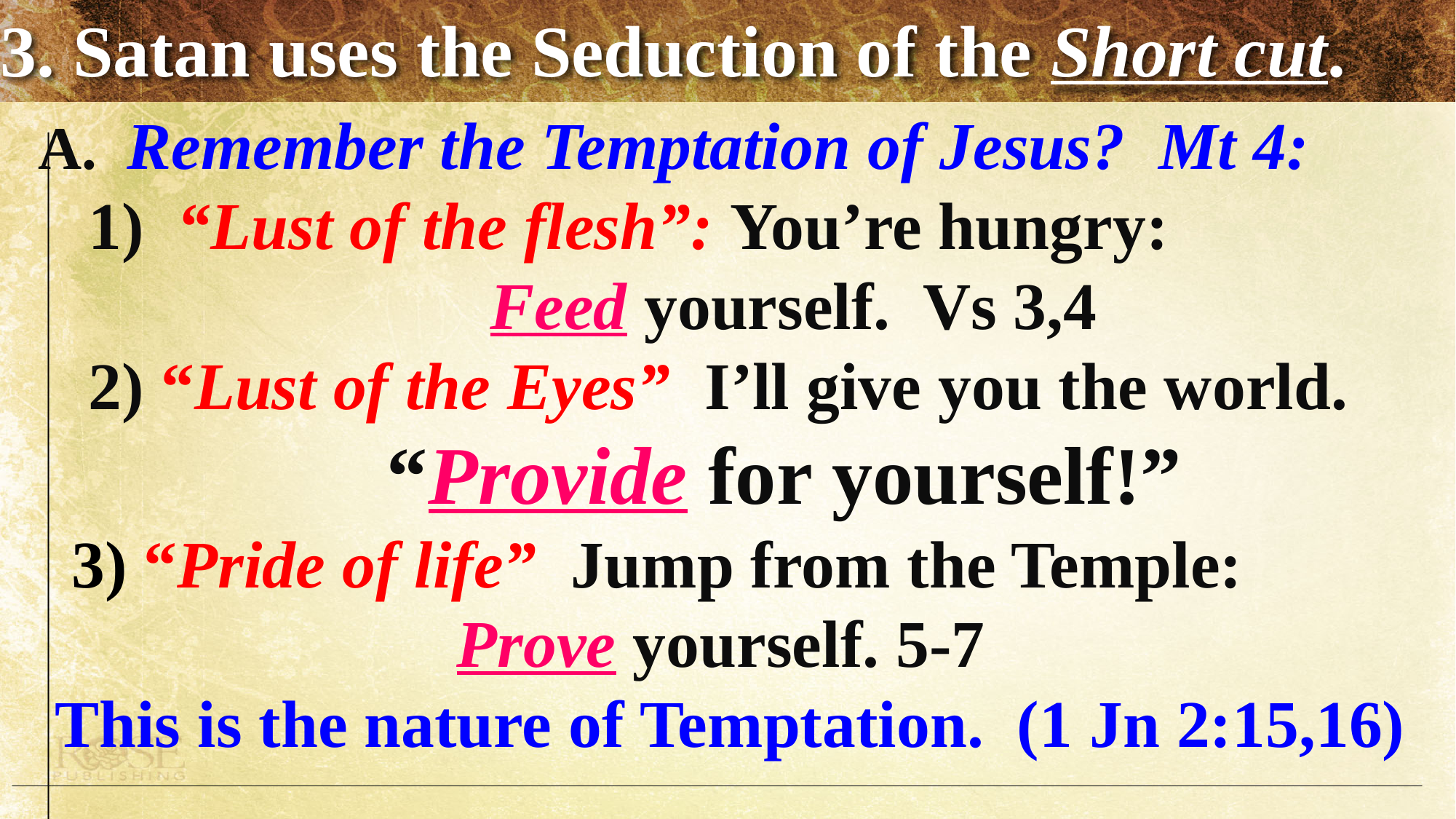

# 3. Satan uses the Seduction of the Short cut.
A.  Remember the Temptation of Jesus?  Mt 4:
   1)  “Lust of the flesh”: You’re hungry:
                           Feed yourself.  Vs 3,4
   2) “Lust of the Eyes”  I’ll give you the world.
                 “Provide for yourself!”
  3) “Pride of life”  Jump from the Temple:
                         Prove yourself. 5-7
 This is the nature of Temptation.  (1 Jn 2:15,16)